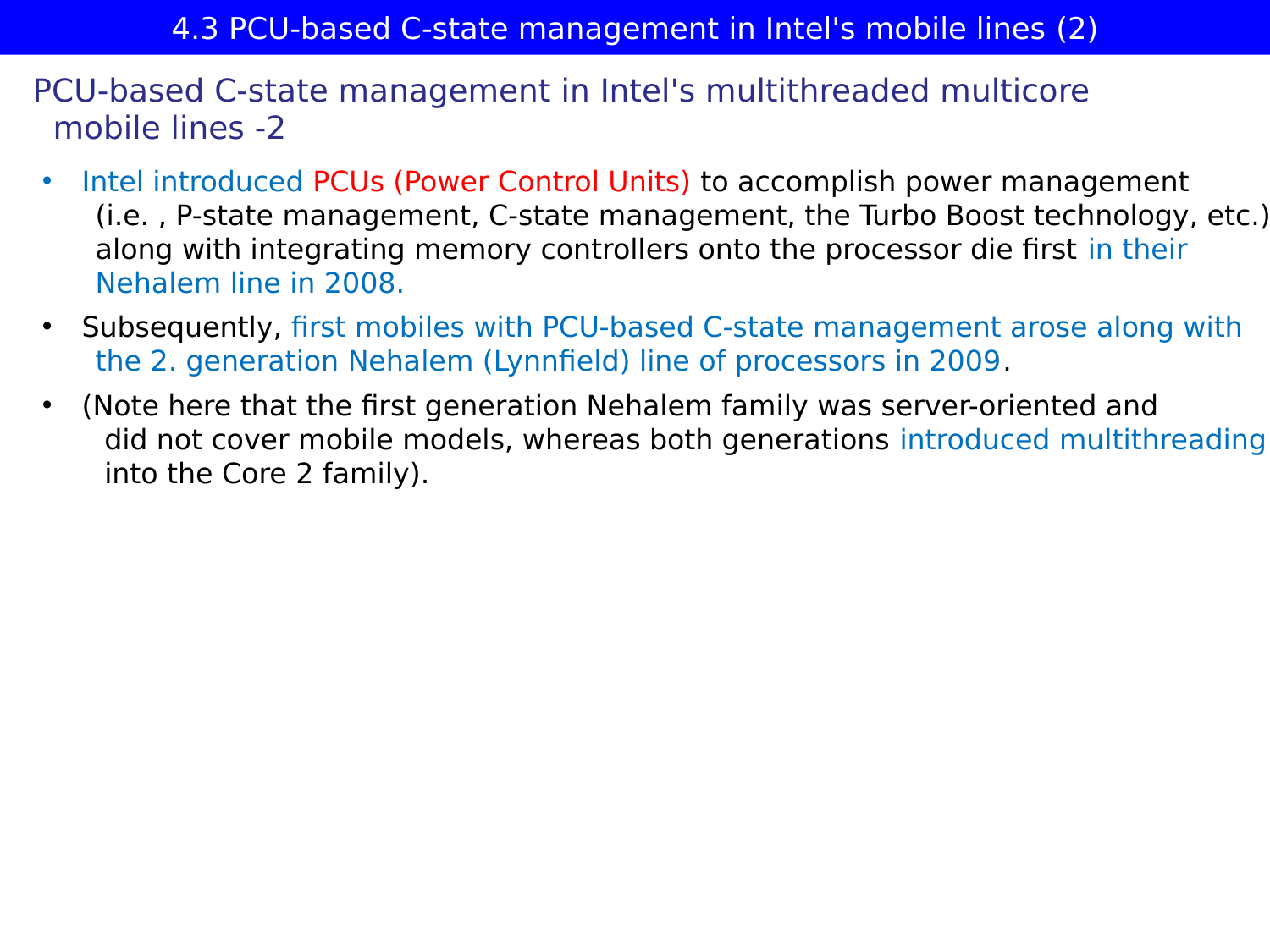

# 4.3 PCU-based C-state management in Intel's mobile lines (2)
PCU-based C-state management in Intel's multithreaded multicore
  mobile lines -2
Intel introduced PCUs (Power Control Units) to accomplish power management
      (i.e. , P-state management, C-state management, the Turbo Boost technology, etc.)
      along with integrating memory controllers onto the processor die first in their
      Nehalem line in 2008.
Subsequently, first mobiles with PCU-based C-state management arose along with
      the 2. generation Nehalem (Lynnfield) line of processors in 2009.
(Note here that the first generation Nehalem family was server-oriented and
       did not cover mobile models, whereas both generations introduced multithreading
       into the Core 2 family).